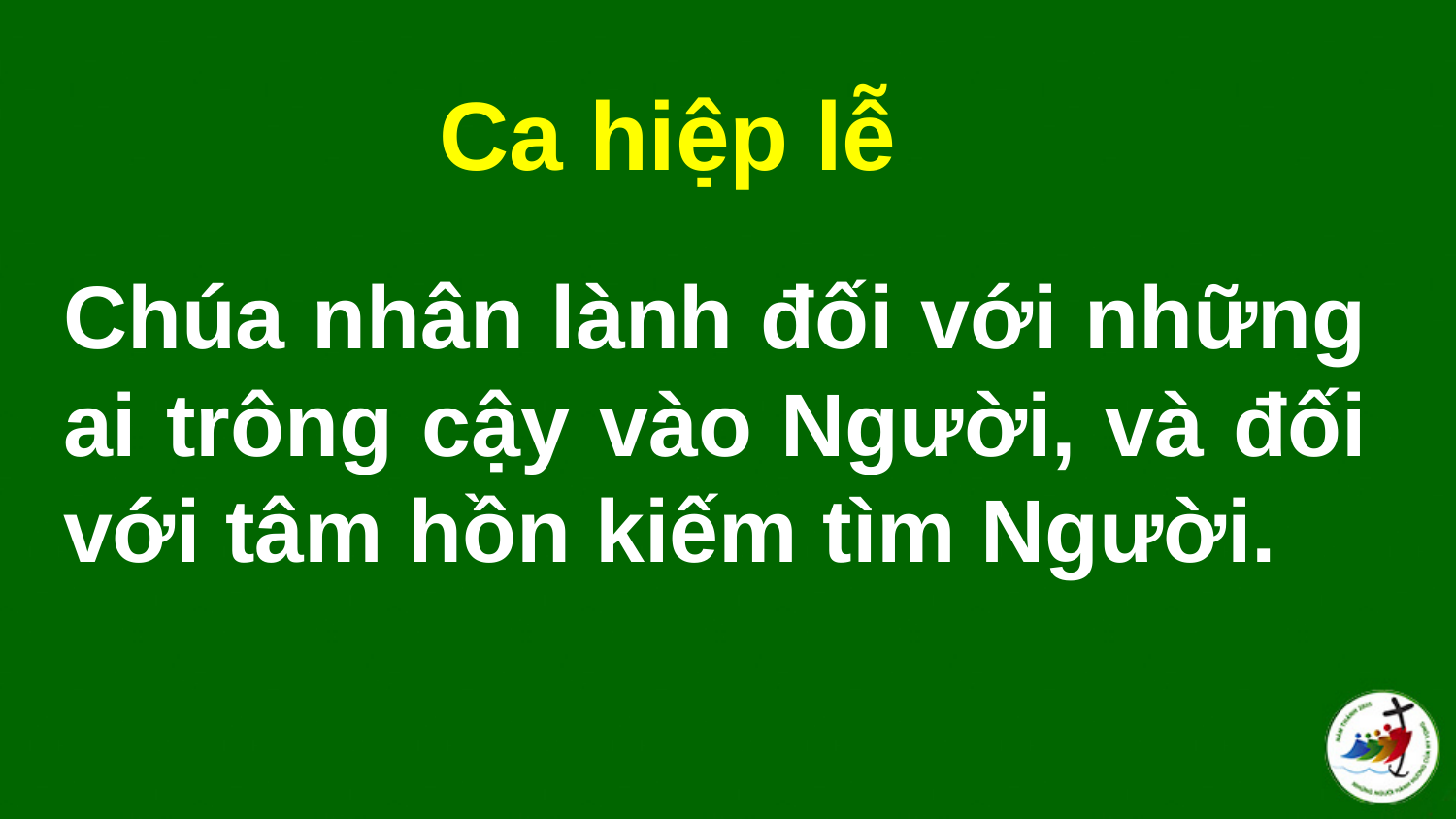

Ca hiệp lễ
# Chúa nhân lành đối với những ai trông cậy vào Người, và đối với tâm hồn kiếm tìm Người.